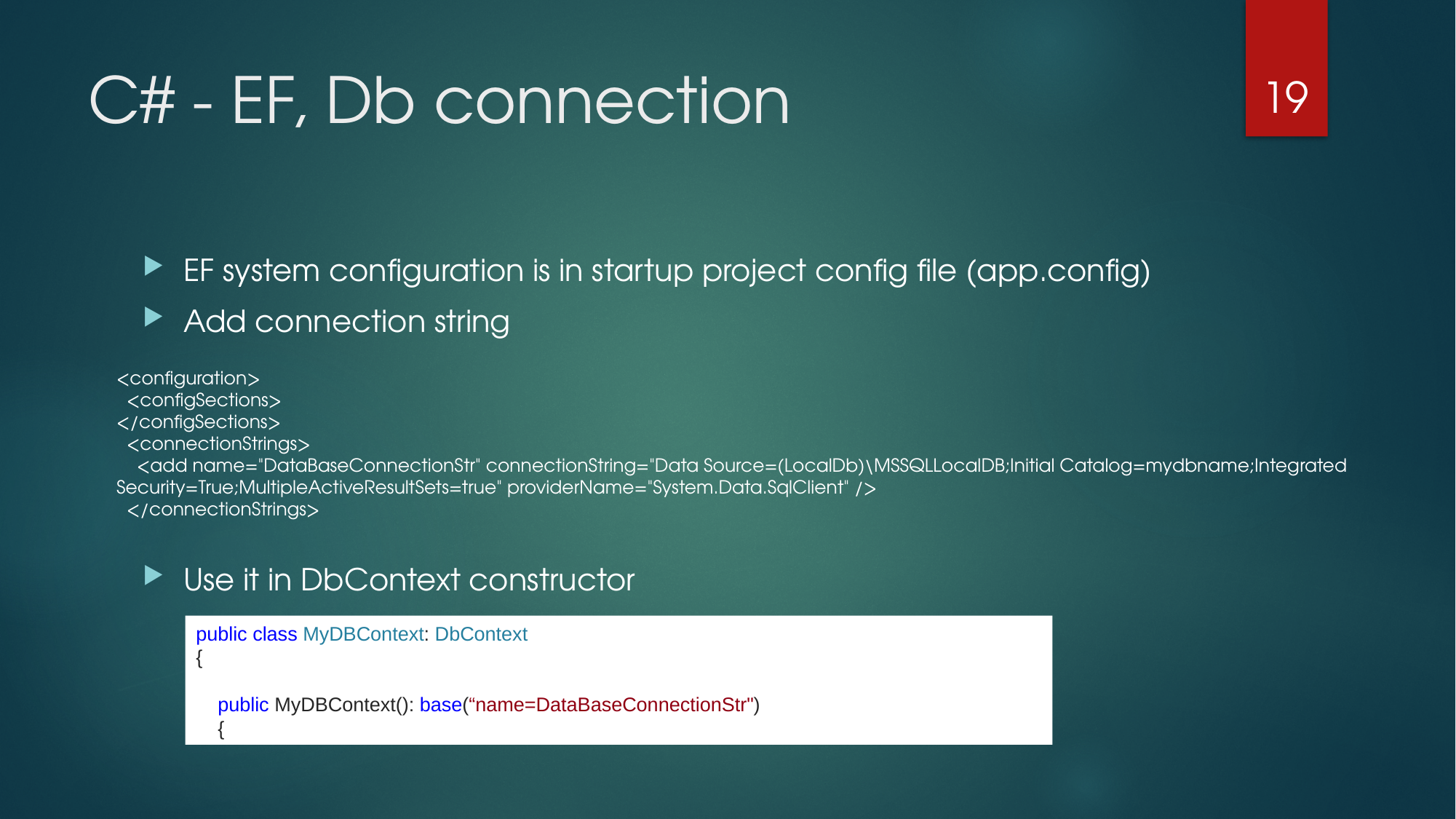

19
# C# - EF, Db connection
EF system configuration is in startup project config file (app.config)
Add connection string

Use it in DbContext constructor
<configuration>
  <configSections>
</configSections>
  <connectionStrings>
    <add name="DataBaseConnectionStr" connectionString="Data Source=(LocalDb)\MSSQLLocalDB;Initial Catalog=mydbname;Integrated Security=True;MultipleActiveResultSets=true" providerName="System.Data.SqlClient" />
  </connectionStrings>
public class MyDBContext: DbContext
{

    public MyDBContext(): base(“name=DataBaseConnectionStr")
    {